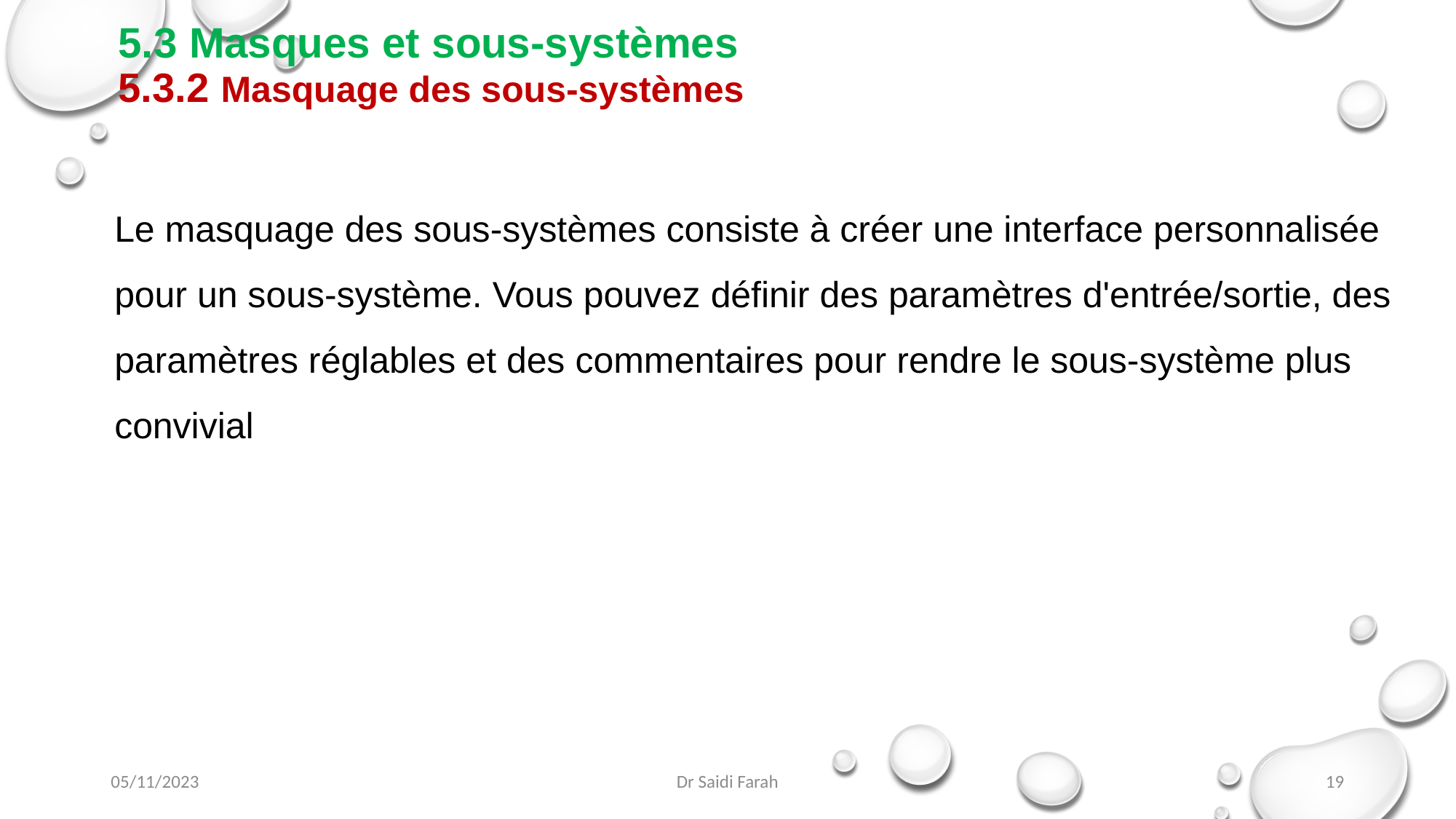

5.3 Masques et sous-systèmes
5.3.2 Masquage des sous-systèmes
Le masquage des sous-systèmes consiste à créer une interface personnalisée pour un sous-système. Vous pouvez définir des paramètres d'entrée/sortie, des paramètres réglables et des commentaires pour rendre le sous-système plus convivial
05/11/2023
Dr Saidi Farah
19